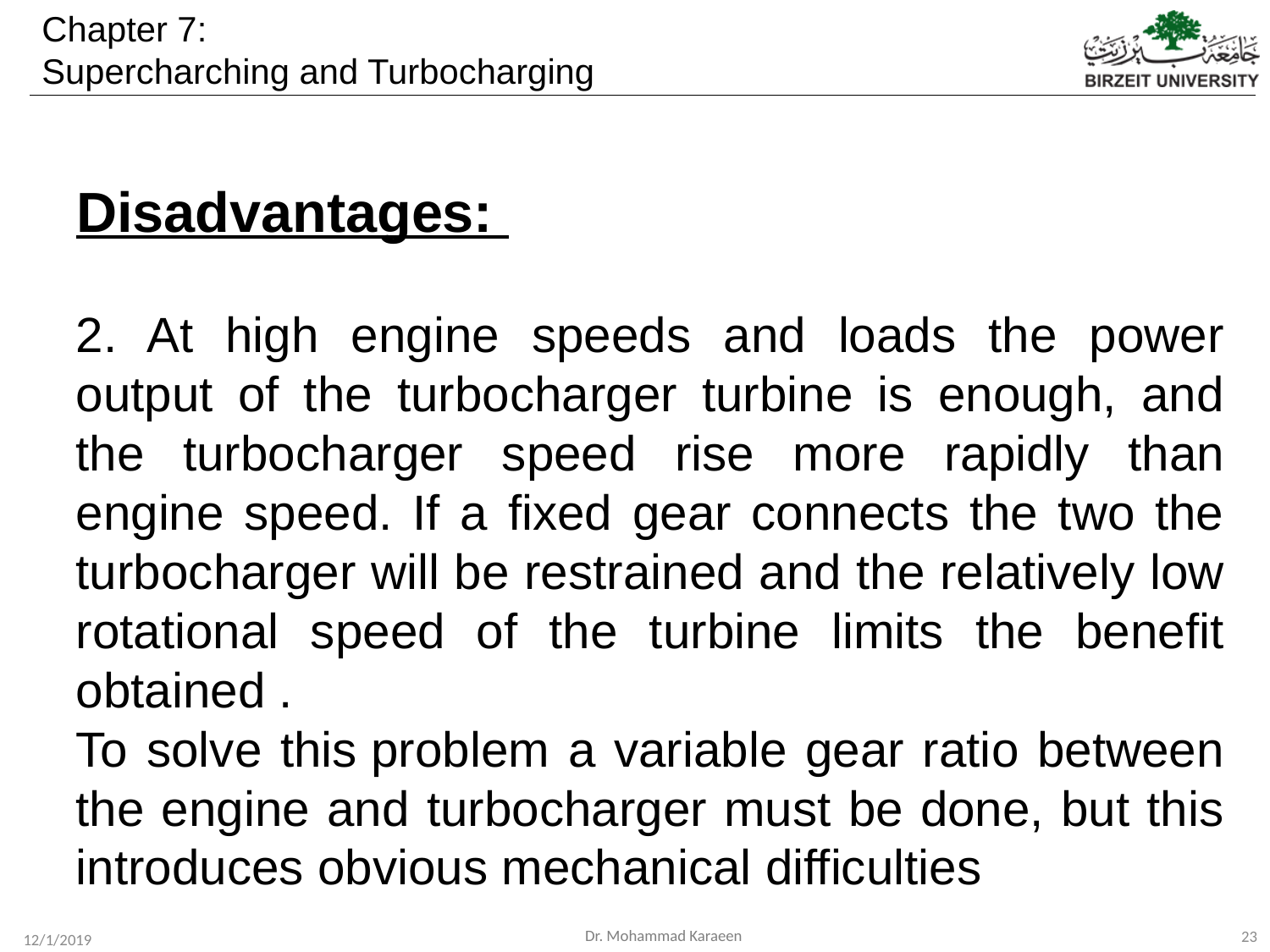

Disadvantages:
2. At high engine speeds and loads the power output of the turbocharger turbine is enough, and the turbocharger speed rise more rapidly than engine speed. If a fixed gear connects the two the turbocharger will be restrained and the relatively low rotational speed of the turbine limits the benefit obtained .
To solve this problem a variable gear ratio between the engine and turbocharger must be done, but this introduces obvious mechanical difficulties
23
12/1/2019